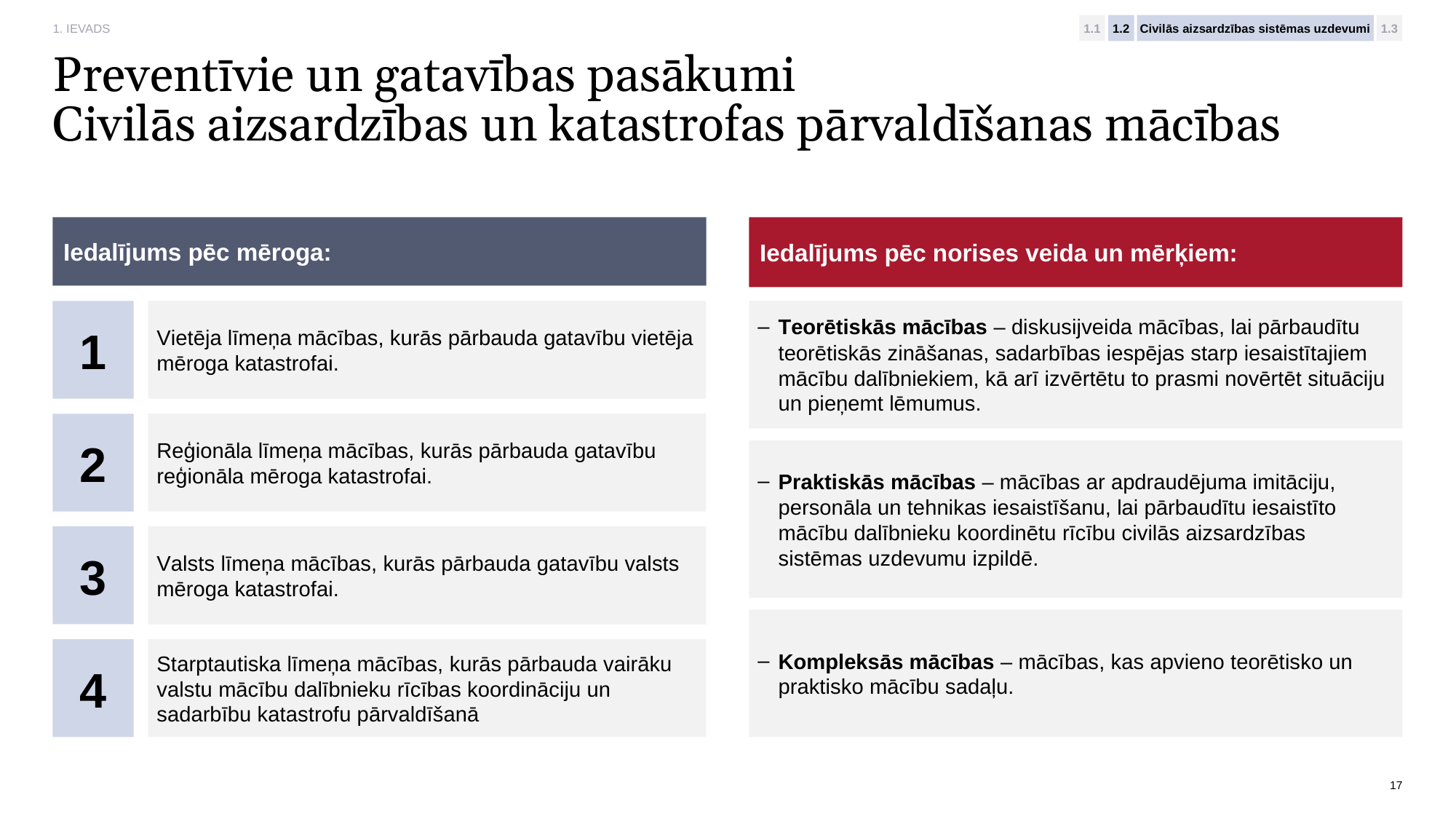

1. IEVADS
1.1
1.2
Civilās aizsardzības sistēmas uzdevumi
1.3
# Preventīvie un gatavības pasākumi Civilās aizsardzības un katastrofas pārvaldīšanas mācības
Iedalījums pēc mēroga:
Iedalījums pēc norises veida un mērķiem:
1
Vietēja līmeņa mācības, kurās pārbauda gatavību vietēja mēroga katastrofai.
Teorētiskās mācības – diskusijveida mācības, lai pārbaudītu teorētiskās zināšanas, sadarbības iespējas starp iesaistītajiem mācību dalībniekiem, kā arī izvērtētu to prasmi novērtēt situāciju un pieņemt lēmumus.
Reģionāla līmeņa mācības, kurās pārbauda gatavību reģionāla mēroga katastrofai.
2
Praktiskās mācības – mācības ar apdraudējuma imitāciju, personāla un tehnikas iesaistīšanu, lai pārbaudītu iesaistīto mācību dalībnieku koordinētu rīcību civilās aizsardzības sistēmas uzdevumu izpildē.
Valsts līmeņa mācības, kurās pārbauda gatavību valsts mēroga katastrofai.
3
Kompleksās mācības – mācības, kas apvieno teorētisko un praktisko mācību sadaļu.
Starptautiska līmeņa mācības, kurās pārbauda vairāku valstu mācību dalībnieku rīcības koordināciju un sadarbību katastrofu pārvaldīšanā
4
17